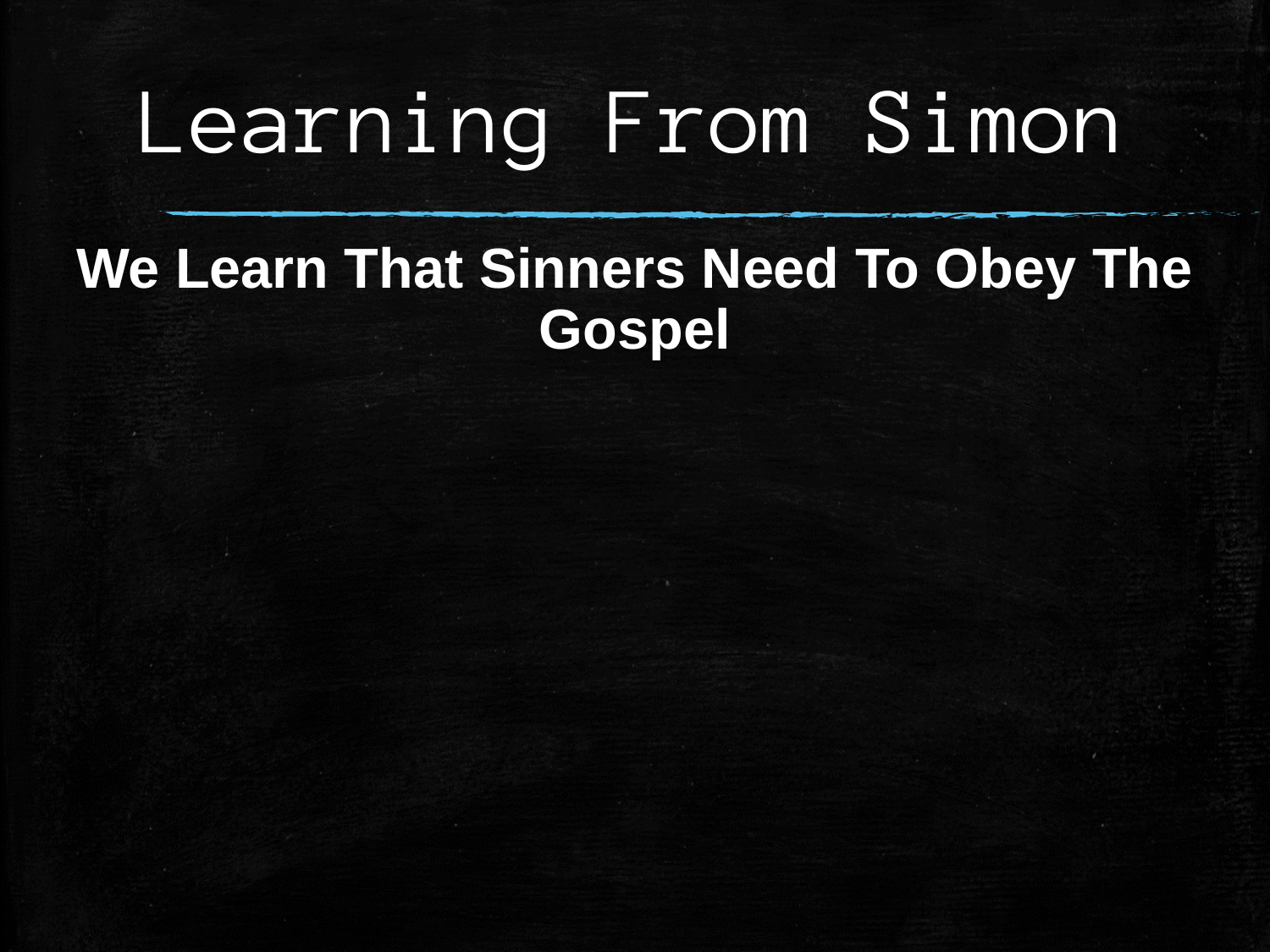

# Learning From Simon
We Learn That Sinners Need To Obey The Gospel